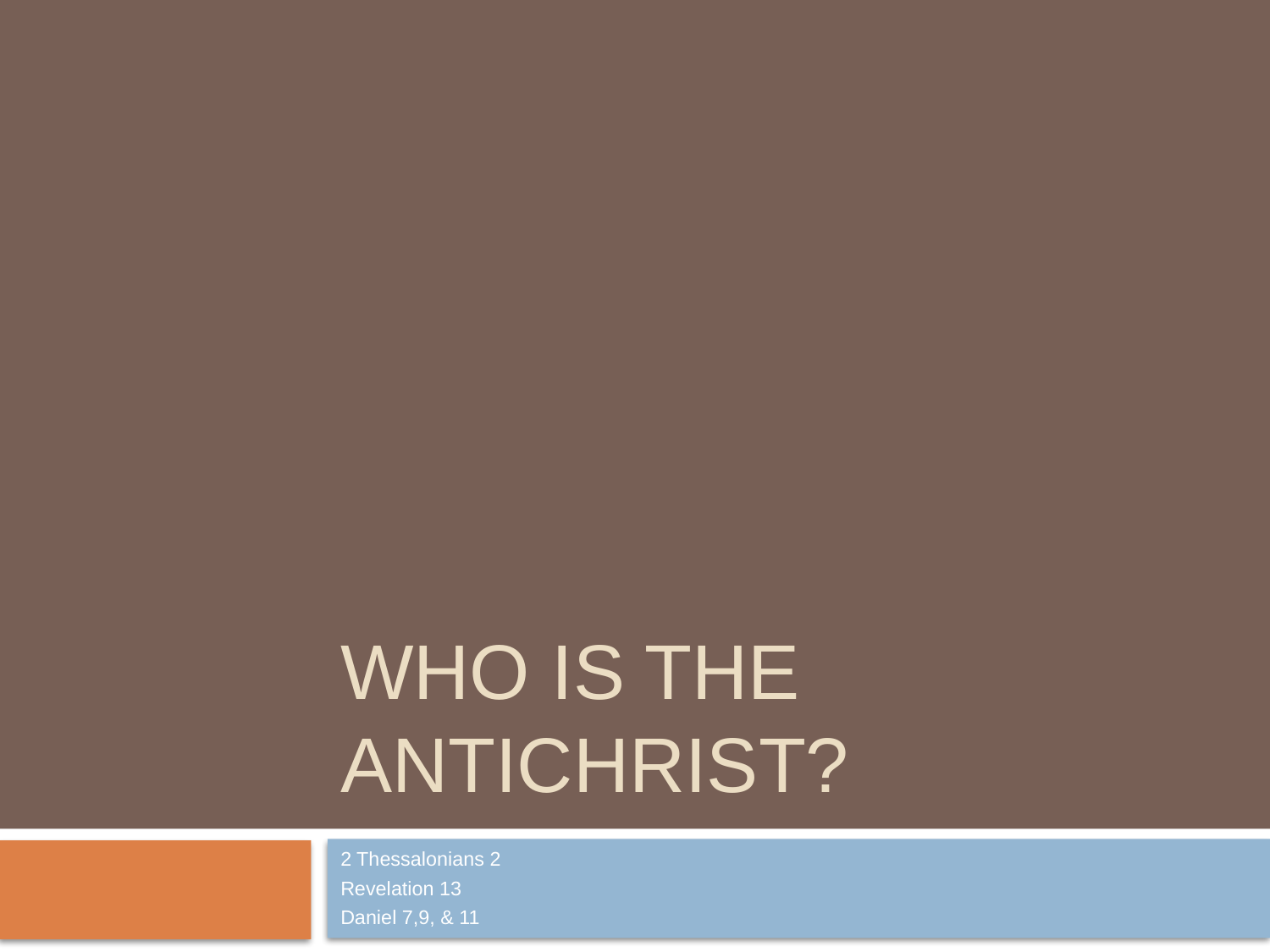

# WHO IS THE ANTICHRIST?
2 Thessalonians 2
Revelation 13
Daniel 7,9, & 11